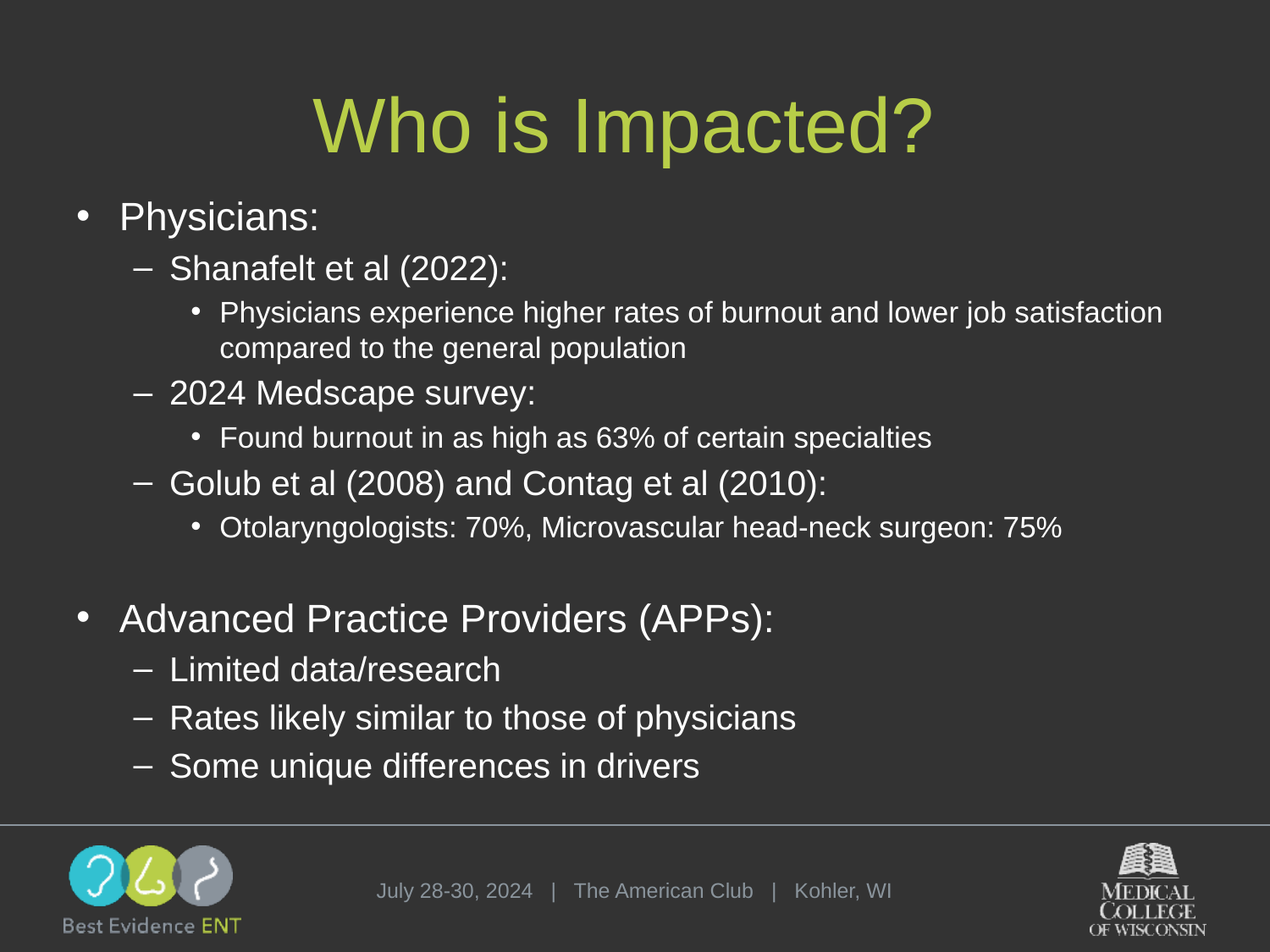

# Who is Impacted?
Physicians:
Shanafelt et al (2022):
Physicians experience higher rates of burnout and lower job satisfaction compared to the general population
2024 Medscape survey:
Found burnout in as high as 63% of certain specialties
Golub et al (2008) and Contag et al (2010):
Otolaryngologists: 70%, Microvascular head-neck surgeon: 75%

Advanced Practice Providers (APPs):
Limited data/research
Rates likely similar to those of physicians
Some unique differences in drivers

July 28-30, 2024   |   The American Club   |   Kohler, WI